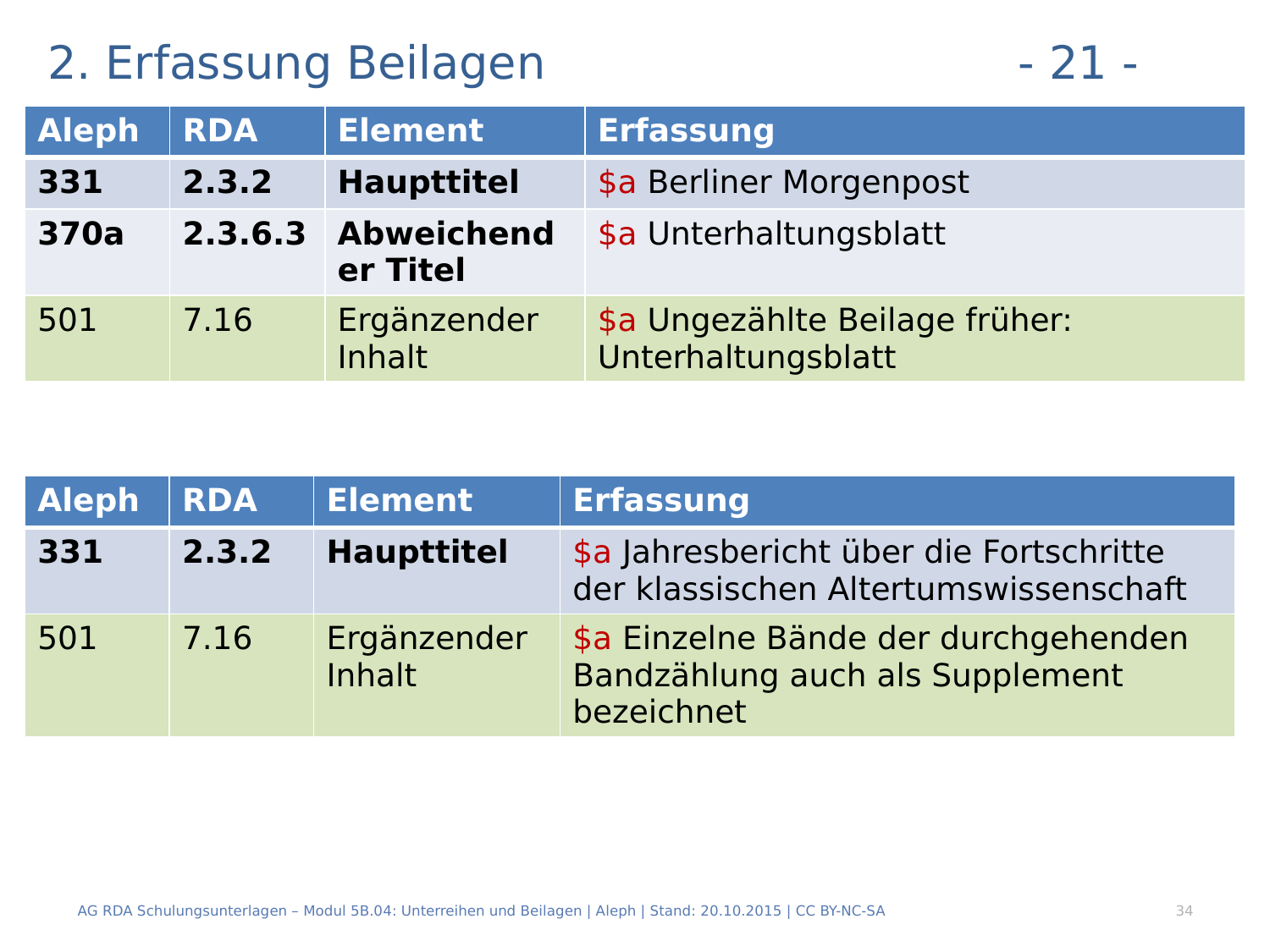

# 2. Erfassung Beilagen			                  - 21 -
| Aleph | RDA | Element | Erfassung |
| --- | --- | --- | --- |
| 331 | 2.3.2 | Haupttitel | $a Berliner Morgenpost |
| 370a | 2.3.6.3 | Abweichender Titel | $a Unterhaltungsblatt |
| 501 | 7.16 | Ergänzender Inhalt | $a Ungezählte Beilage früher: Unterhaltungsblatt |

| Aleph | RDA | Element | Erfassung |
| --- | --- | --- | --- |
| 331 | 2.3.2 | Haupttitel | $a Jahresbericht über die Fortschritte der klassischen Altertumswissenschaft |
| 501 | 7.16 | Ergänzender Inhalt | $a Einzelne Bände der durchgehenden Bandzählung auch als Supplement bezeichnet |
AG RDA Schulungsunterlagen – Modul 5B.04: Unterreihen und Beilagen | Aleph | Stand: 20.10.2015 | CC BY-NC-SA
34